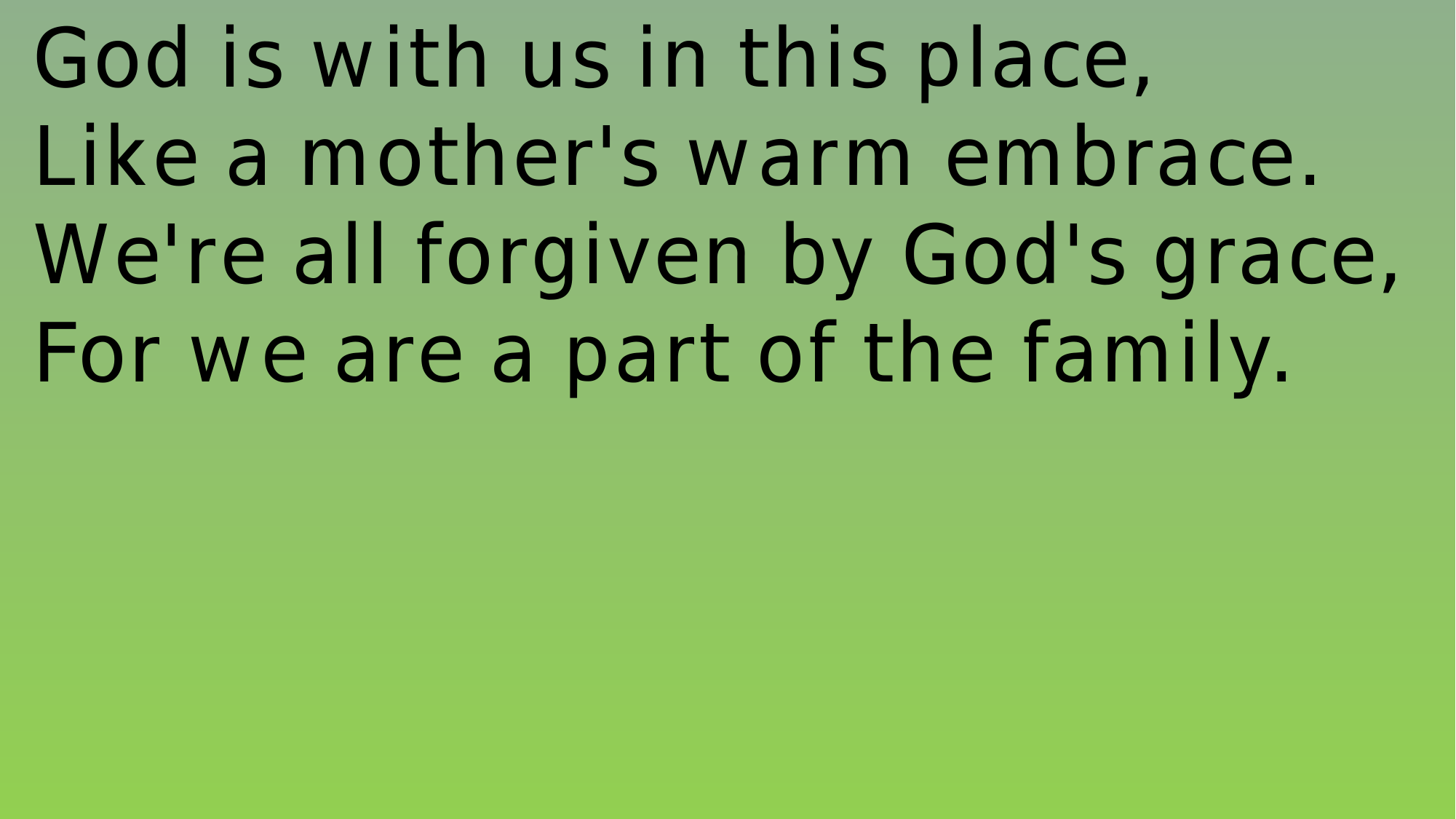

God is with us in this place,
 Like a mother's warm embrace.
 We're all forgiven by God's grace,
 For we are a part of the family.